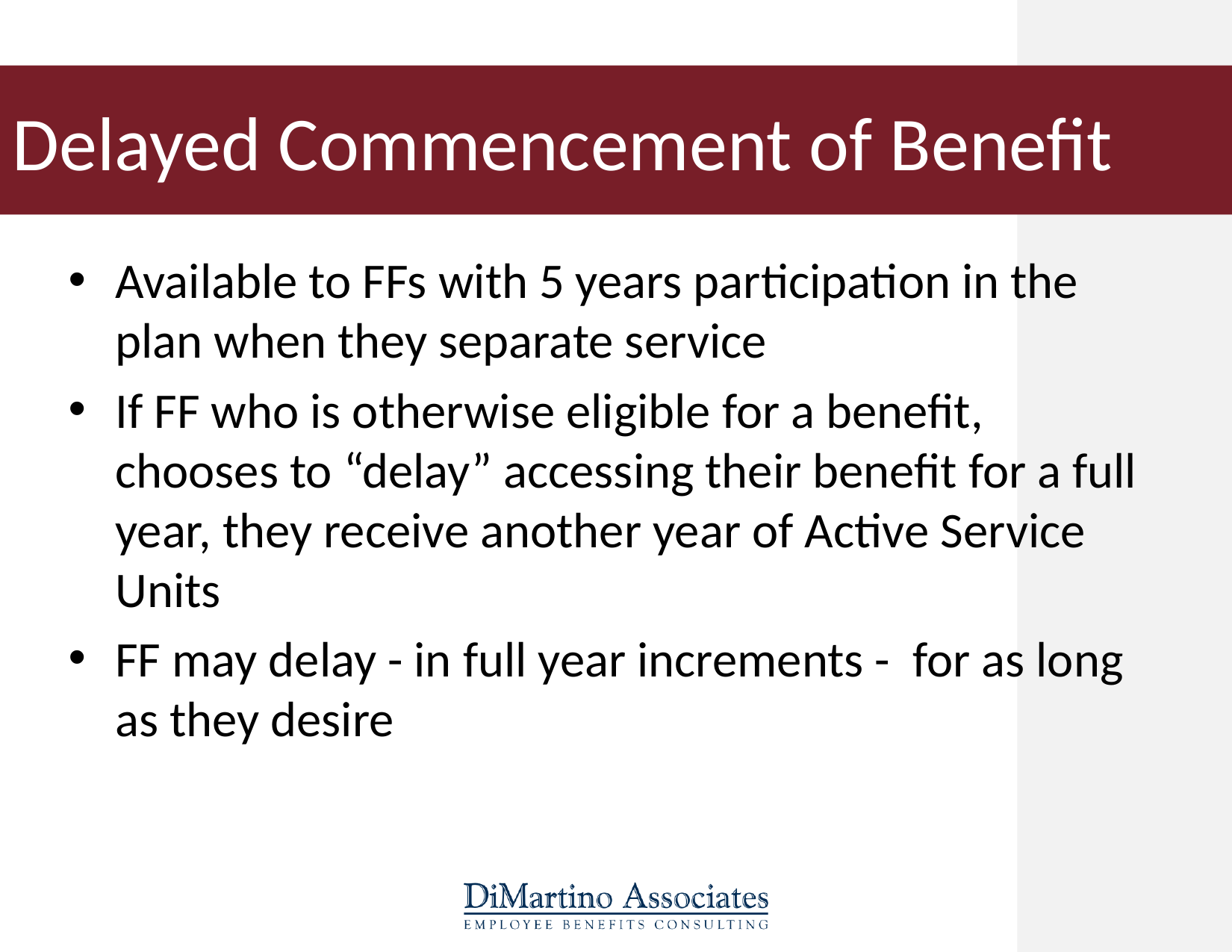

# Delayed Commencement of Benefit
Available to FFs with 5 years participation in the plan when they separate service
If FF who is otherwise eligible for a benefit, chooses to “delay” accessing their benefit for a full year, they receive another year of Active Service Units
FF may delay - in full year increments -  for as long as they desire